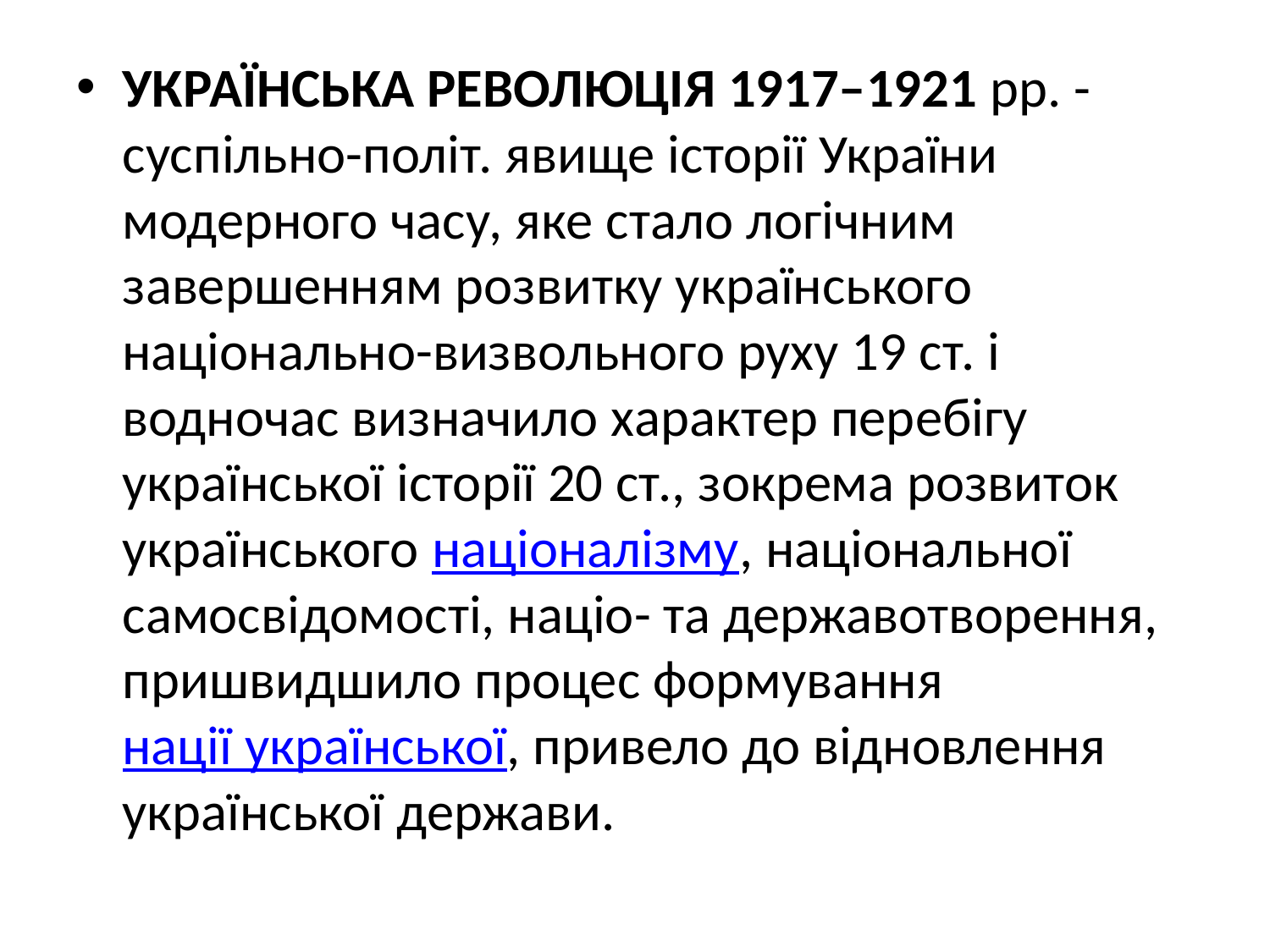

#
УКРАЇНСЬКА РЕВОЛЮЦІЯ 1917–1921 рр. - суспільно-політ. явище історії України модерного часу, яке стало логічним завершенням розвитку українського національно-визвольного руху 19 ст. і водночас визначило характер перебігу української історії 20 ст., зокрема розвиток українського націоналізму, національної самосвідомості, націо- та державотворення, пришвидшило процес формування нації української, привело до відновлення української держави.